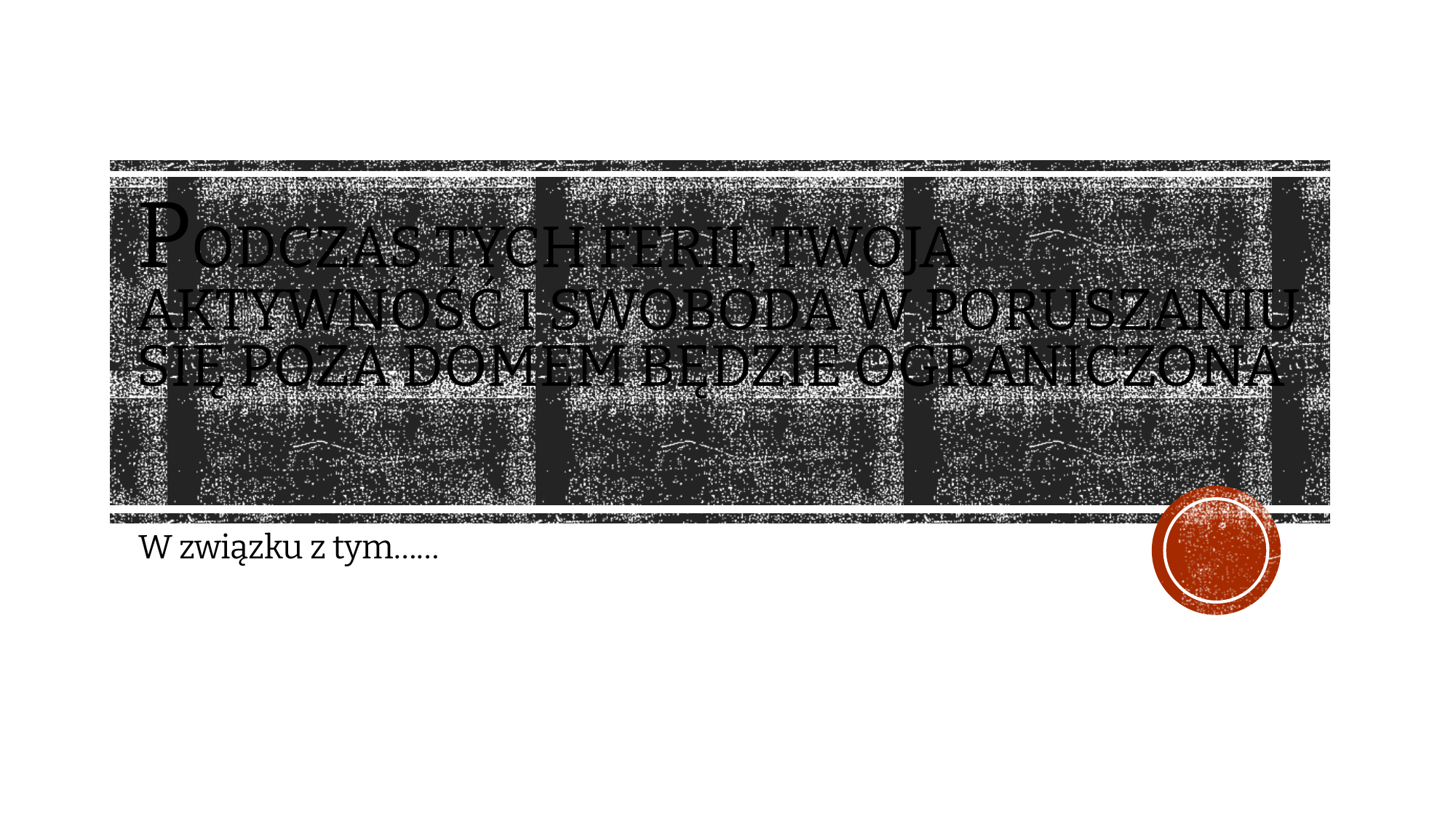

# Podczas tych ferii, twoja aktywność i swoboda w poruszaniu się poza domem będzie ograniczona
W związku z tym……